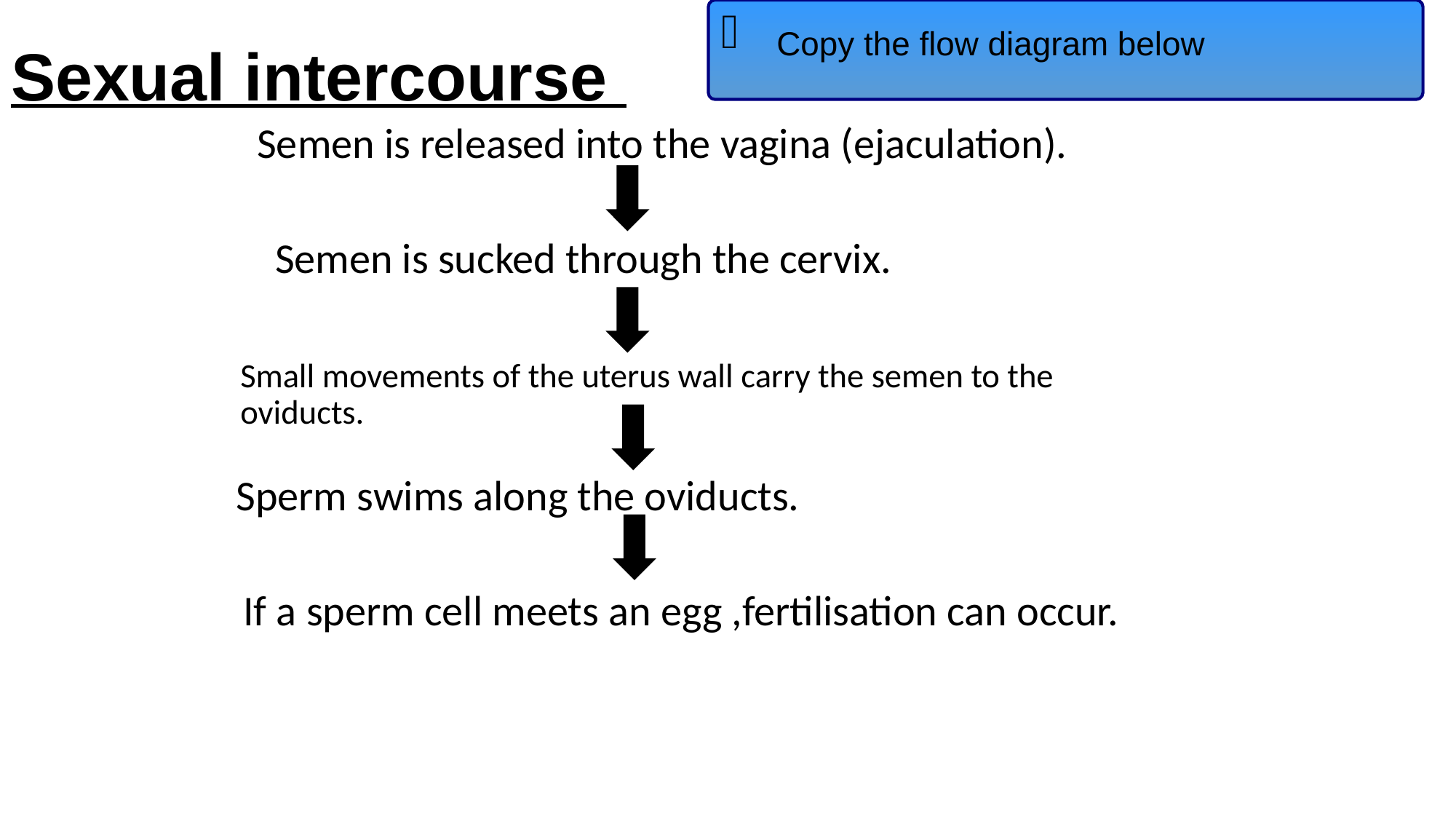

Copy the flow diagram below
Sexual intercourse
Semen is released into the vagina (ejaculation).

Semen is sucked through the cervix.

Small movements of the uterus wall carry the semen to the oviducts.

Sperm swims along the oviducts.

If a sperm cell meets an egg ,fertilisation can occur.